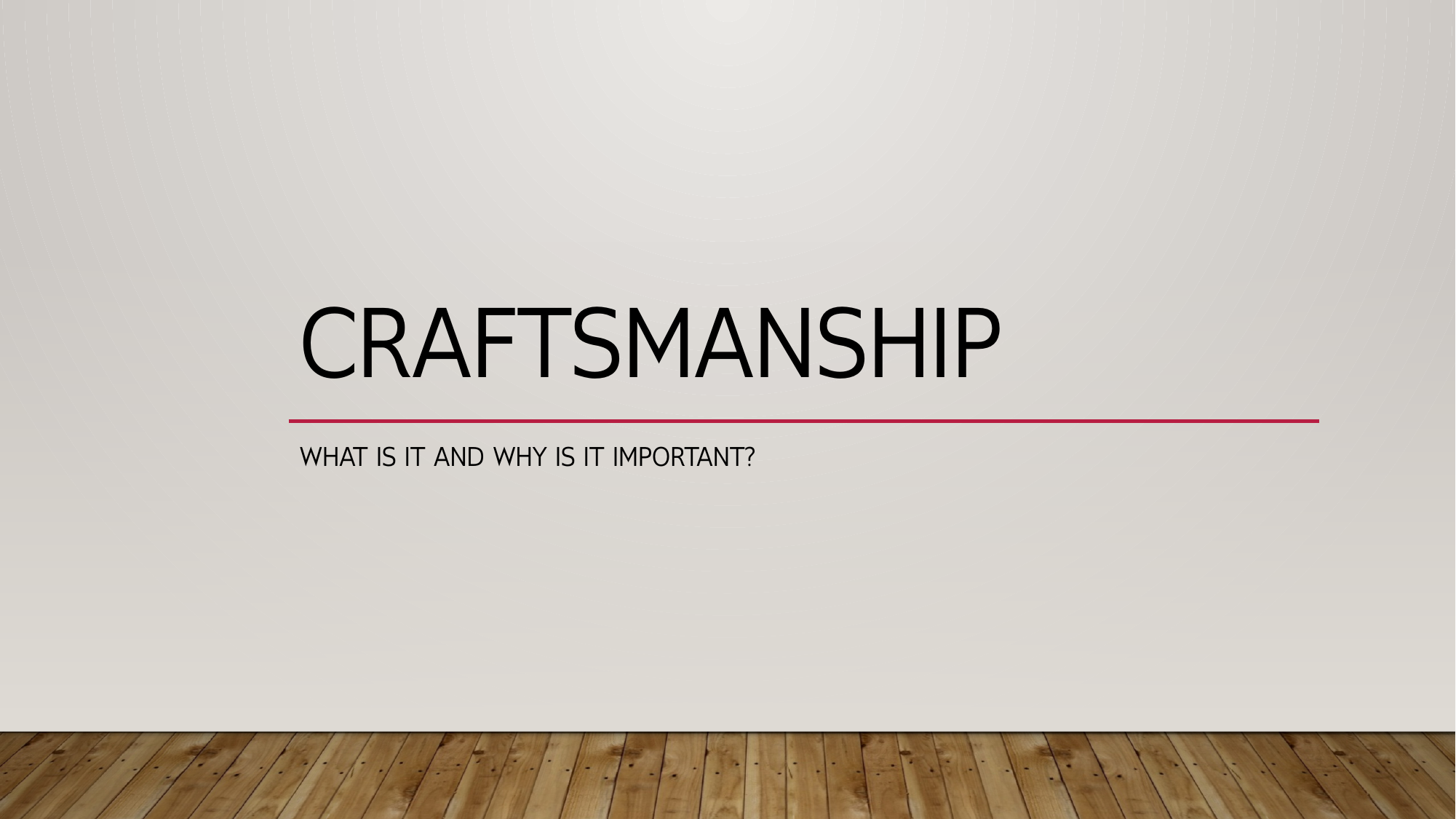

# craftsmanship
What is it and why is it important?